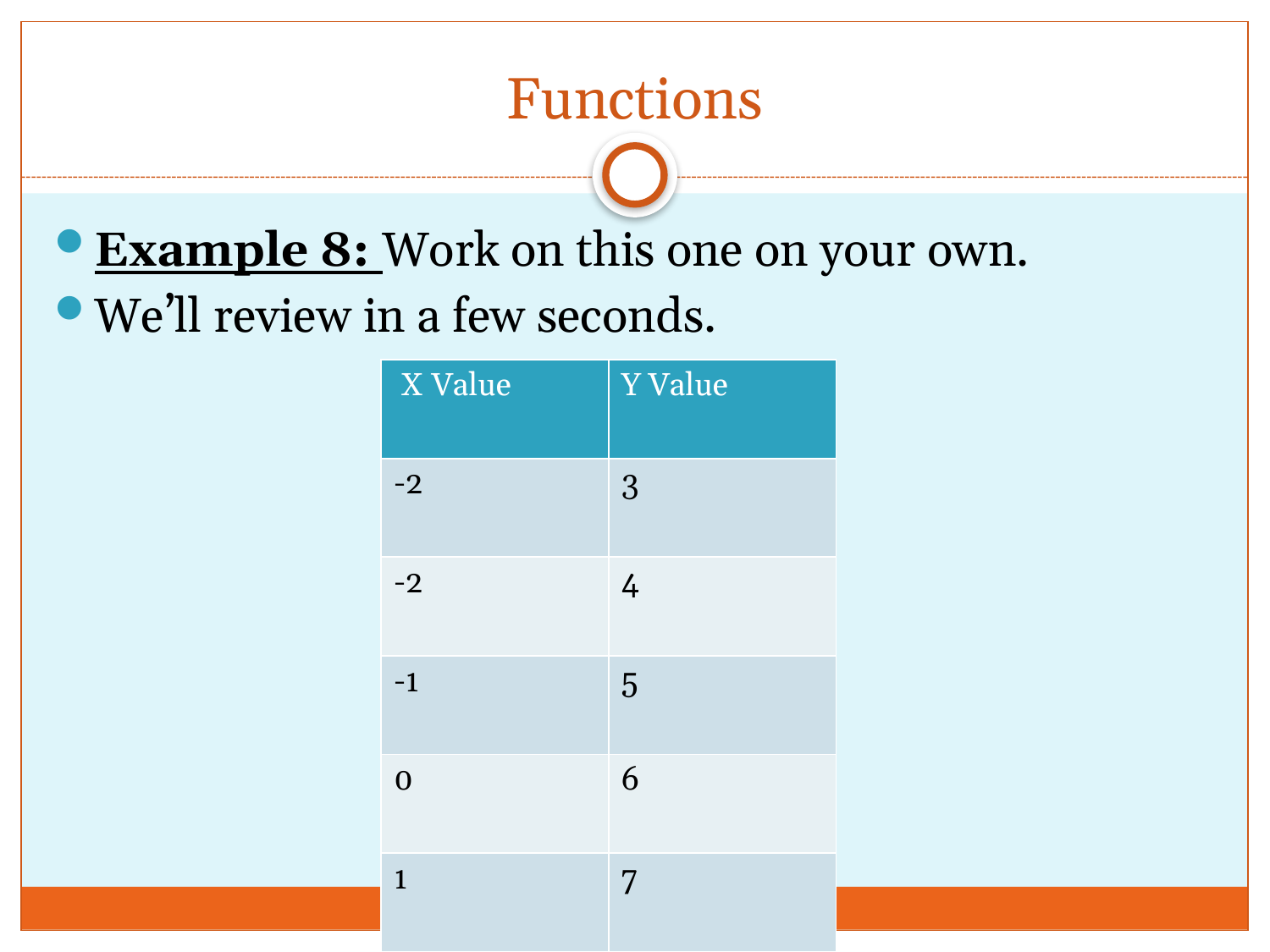

# Functions
Example 8: Work on this one on your own.
We’ll review in a few seconds.

| X Value | Y Value |
| --- | --- |
| -2 | 3 |
| -2 | 4 |
| -1 | 5 |
| 0 | 6 |
| 1 | 7 |